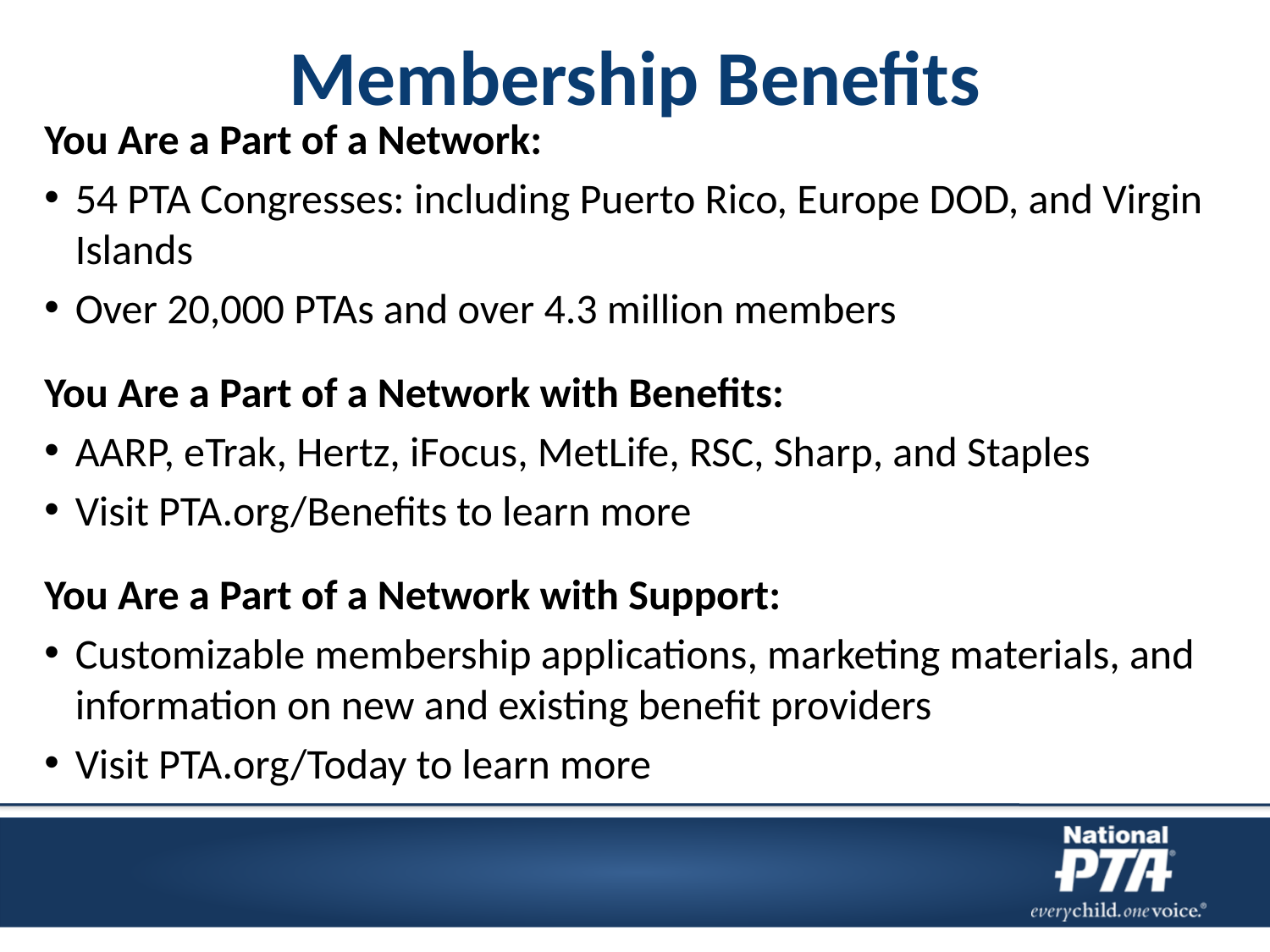

# Membership Benefits
You Are a Part of a Network:
54 PTA Congresses: including Puerto Rico, Europe DOD, and Virgin Islands
Over 20,000 PTAs and over 4.3 million members

You Are a Part of a Network with Benefits:
AARP, eTrak, Hertz, iFocus, MetLife, RSC, Sharp, and Staples
Visit PTA.org/Benefits to learn more

You Are a Part of a Network with Support:
Customizable membership applications, marketing materials, and information on new and existing benefit providers
Visit PTA.org/Today to learn more